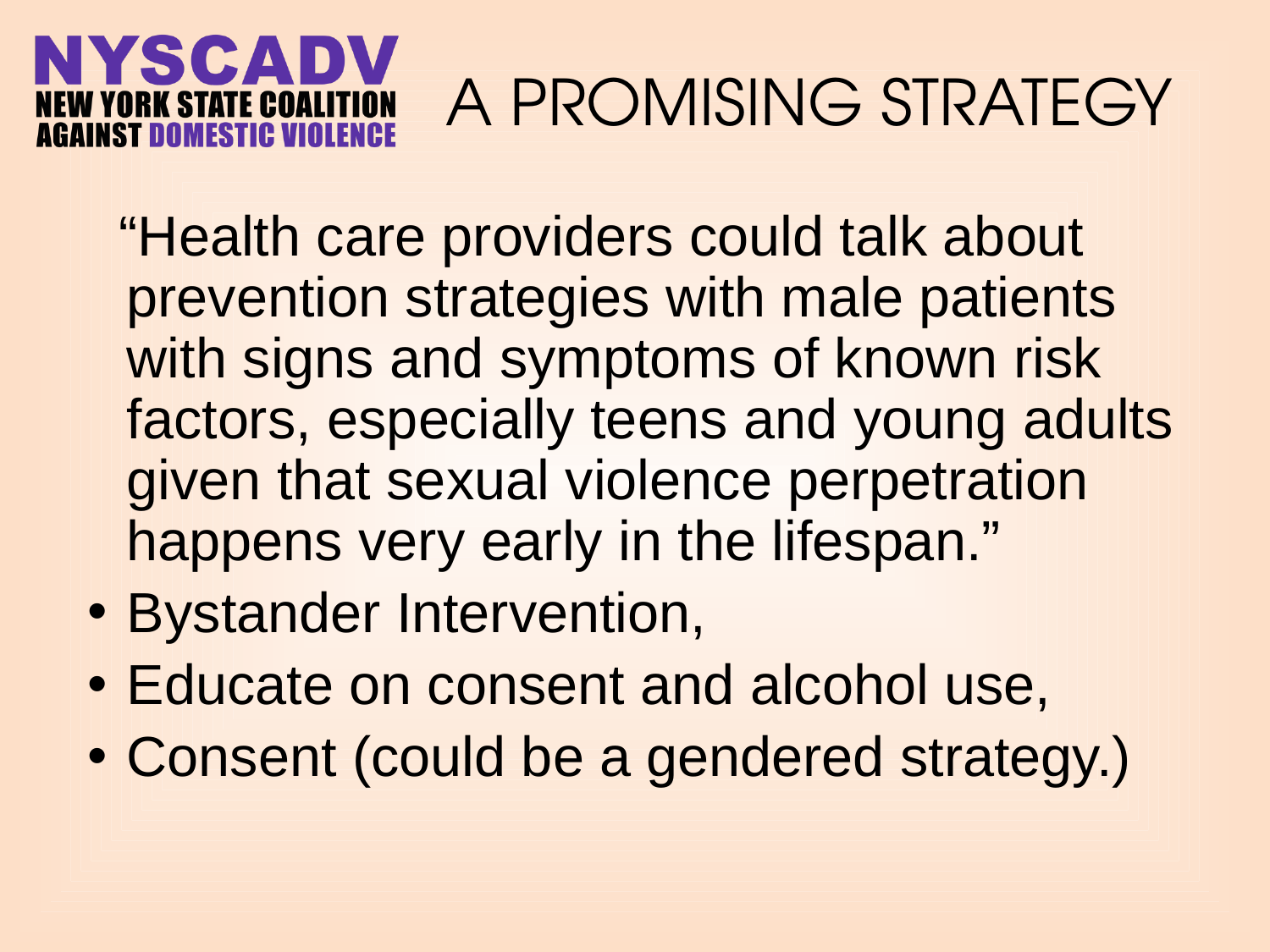

A Promising Strategy
  “Health care providers could talk about prevention strategies with male patients with signs and symptoms of known risk factors, especially teens and young adults given that sexual violence perpetration happens very early in the lifespan.”
Bystander Intervention,
Educate on consent and alcohol use,
Consent (could be a gendered strategy.)